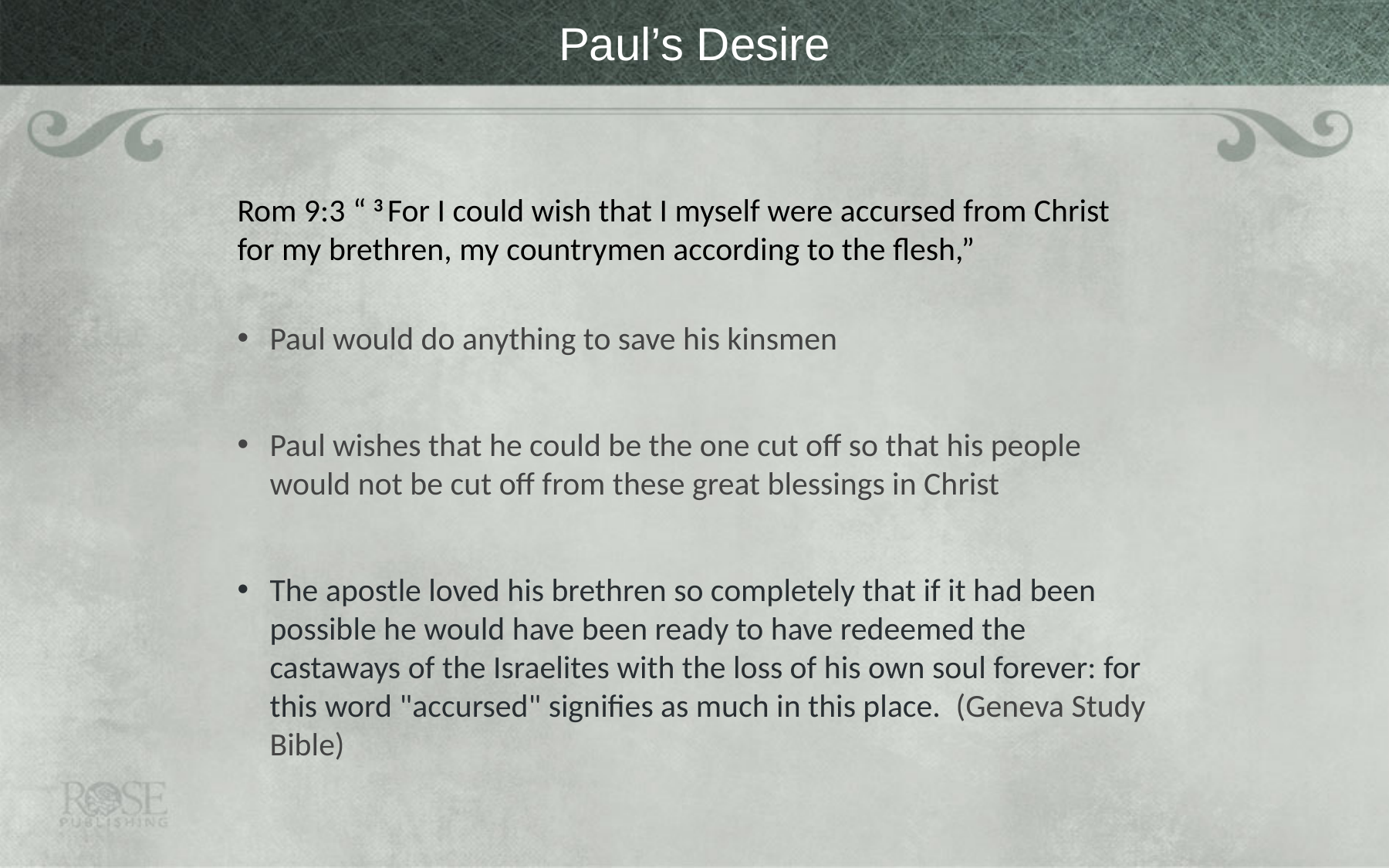

# Paul’s Desire
Rom 9:3 “ 3 For I could wish that I myself were accursed from Christ for my brethren, my countrymen according to the flesh,”

Paul would do anything to save his kinsmen

Paul wishes that he could be the one cut off so that his people would not be cut off from these great blessings in Christ

The apostle loved his brethren so completely that if it had been possible he would have been ready to have redeemed the castaways of the Israelites with the loss of his own soul forever: for this word "accursed" signifies as much in this place.  (Geneva Study Bible)